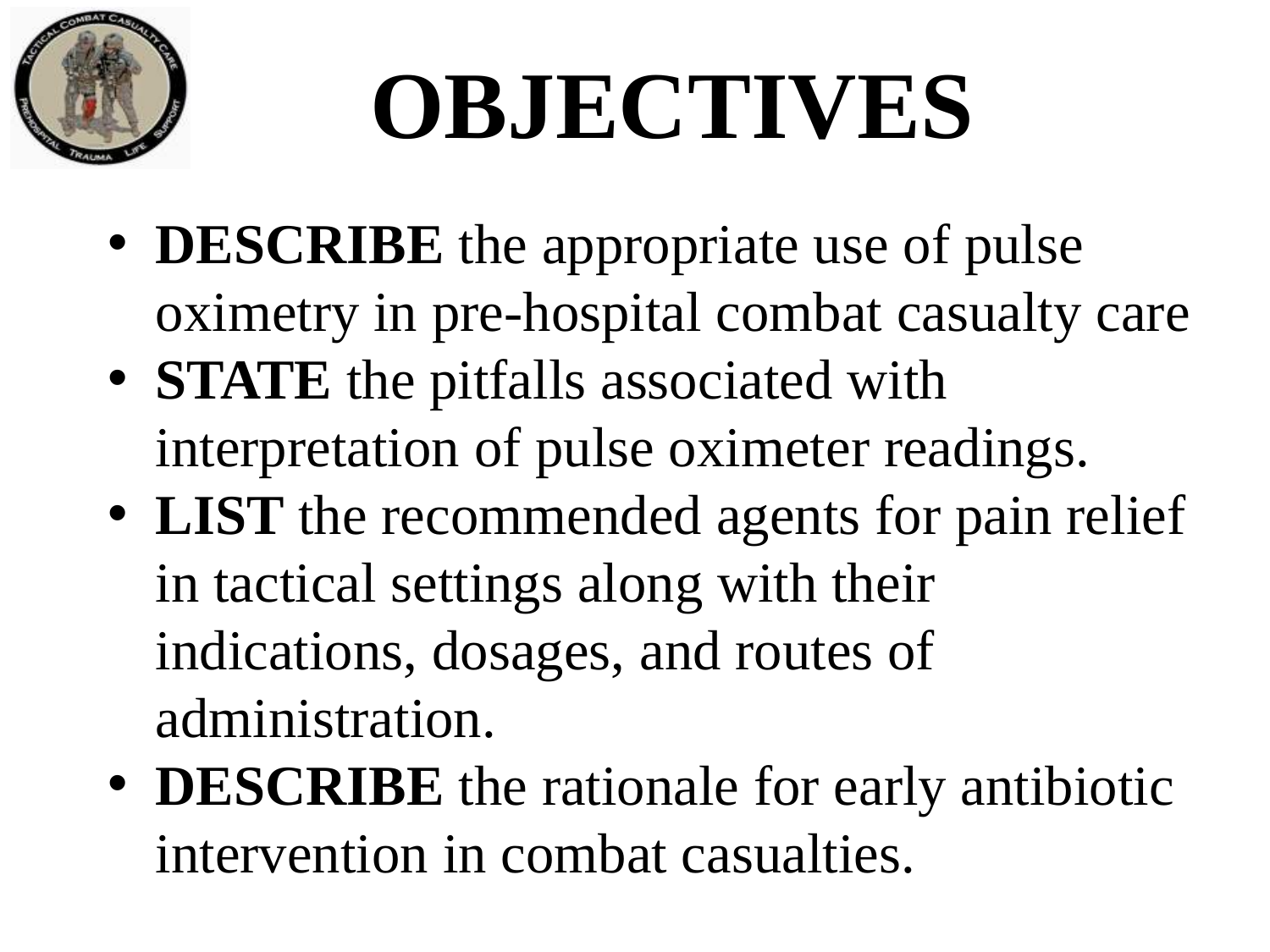

# Objectives
DESCRIBE the appropriate use of pulse oximetry in pre-hospital combat casualty care
STATE the pitfalls associated with interpretation of pulse oximeter readings.
LIST the recommended agents for pain relief in tactical settings along with their indications, dosages, and routes of administration.
DESCRIBE the rationale for early antibiotic intervention in combat casualties.